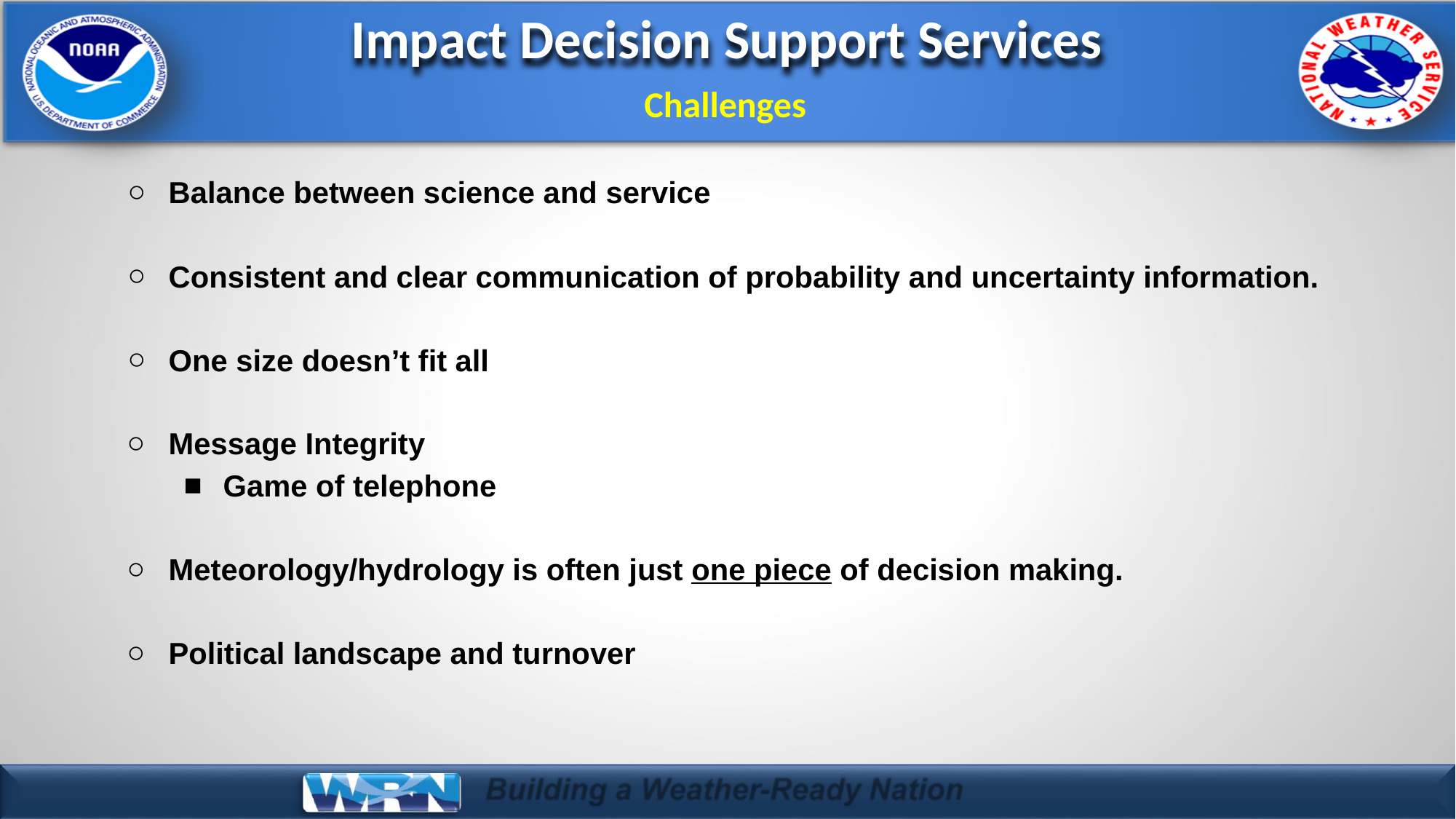

Impact Decision Support Services
Challenges

Balance between science and service

Consistent and clear communication of probability and uncertainty information.

One size doesn’t fit all

Message Integrity
Game of telephone

Meteorology/hydrology is often just one piece of decision making.

Political landscape and turnover